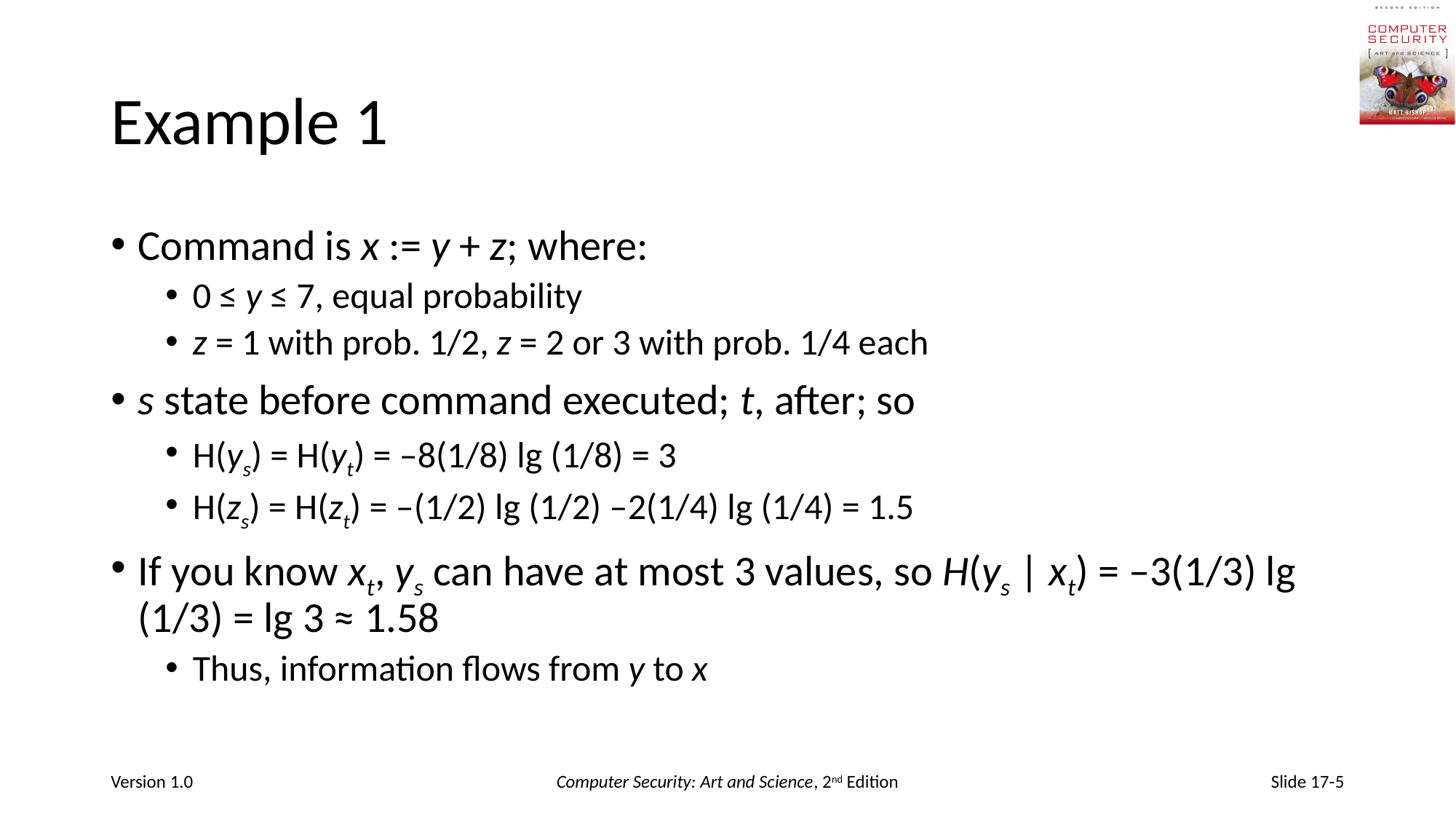

# Example 1
Command is x := y + z; where:
0 ≤ y ≤ 7, equal probability
z = 1 with prob. 1/2, z = 2 or 3 with prob. 1/4 each
s state before command executed; t, after; so
H(ys) = H(yt) = –8(1/8) lg (1/8) = 3
H(zs) = H(zt) = –(1/2) lg (1/2) –2(1/4) lg (1/4) = 1.5
If you know xt, ys can have at most 3 values, so H(ys | xt) = –3(1/3) lg (1/3) = lg 3 ≈ 1.58
Thus, information flows from y to x
Version 1.0
Computer Security: Art and Science, 2nd Edition
Slide 17-5